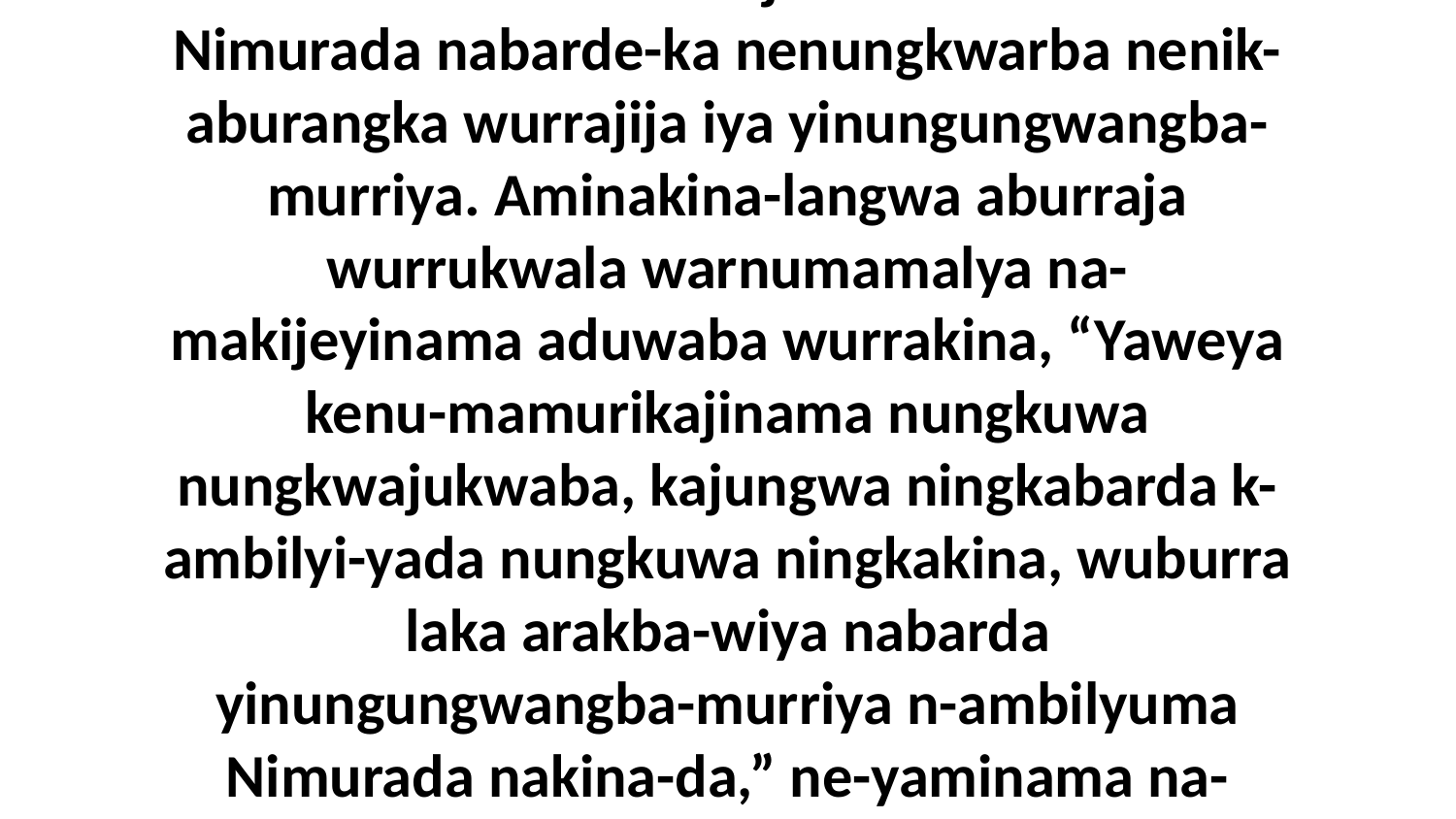

9 Eneja Yaweya nenu-mamurikajuwama nakina Nimurada-manja. Kembirra nakina Nimurada nabarde-ka nenungkwarba nenik-aburangka wurrajija iya yinungungwangba-murriya. Aminakina-langwa aburraja wurrukwala warnumamalya na-makijeyinama aduwaba wurrakina, “Yaweya kenu-mamurikajinama nungkuwa nungkwajukwaba, kajungwa ningkabarda k-ambilyi-yada nungkuwa ningkakina, wuburra laka arakba-wiya nabarda yinungungwangba-murriya n-ambilyuma Nimurada nakina-da,” ne-yaminama na-makijeyinamurra ayakwa warningaduwaba warnumamalya wurrakina-da.